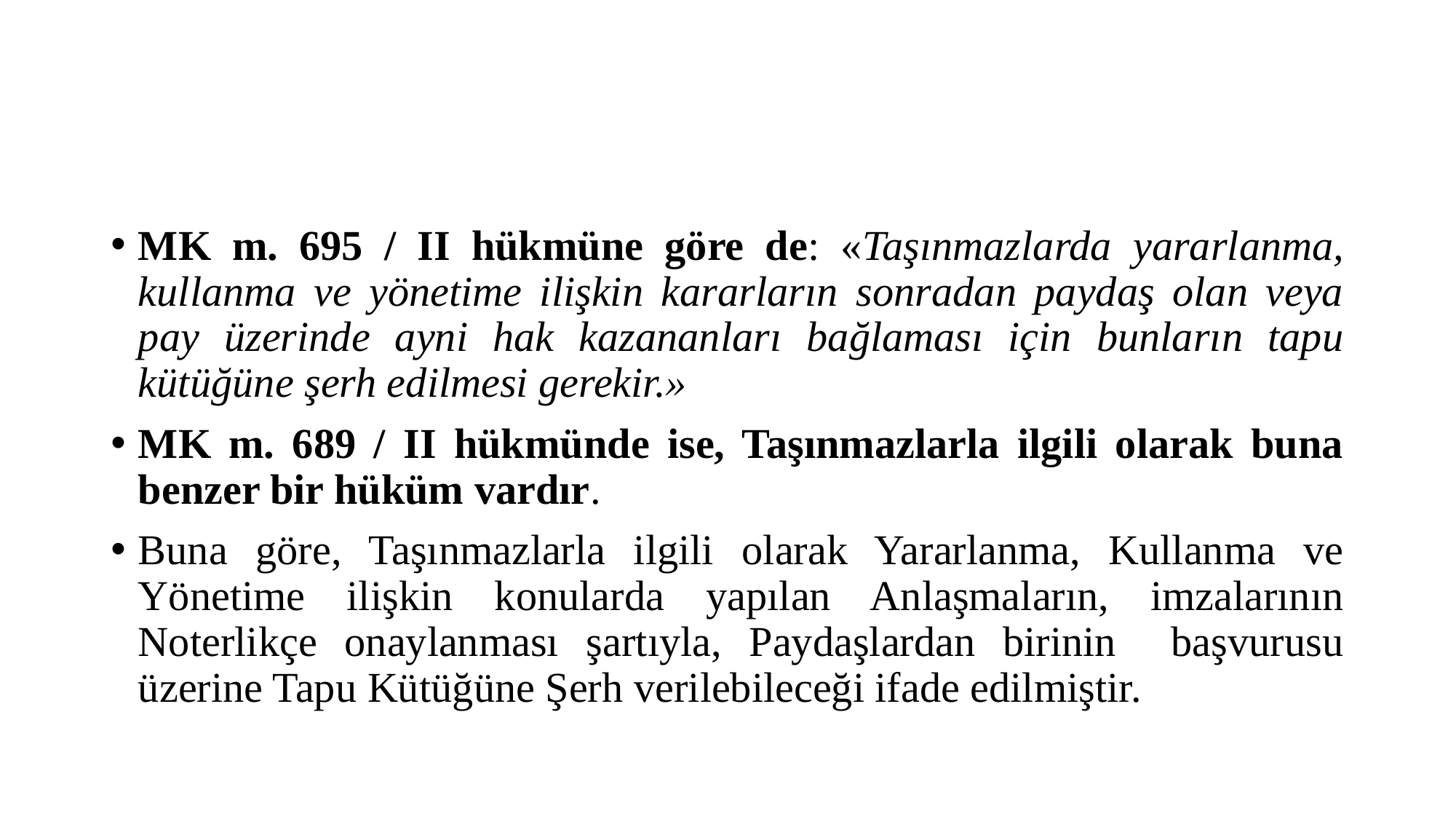

#
MK m. 695 / II hükmüne göre de: «Taşınmazlarda yararlanma, kullanma ve yönetime ilişkin kararların sonradan paydaş olan veya pay üzerinde ayni hak kazananları bağlaması için bunların tapu kütüğüne şerh edilmesi gerekir.»
MK m. 689 / II hükmünde ise, Taşınmazlarla ilgili olarak buna benzer bir hüküm vardır.
Buna göre, Taşınmazlarla ilgili olarak Yararlanma, Kullanma ve Yönetime ilişkin konularda yapılan Anlaşmaların, imzalarının Noterlikçe onaylanması şartıyla, Paydaşlardan birinin  başvurusu üzerine Tapu Kütüğüne Şerh verilebileceği ifade edilmiştir.